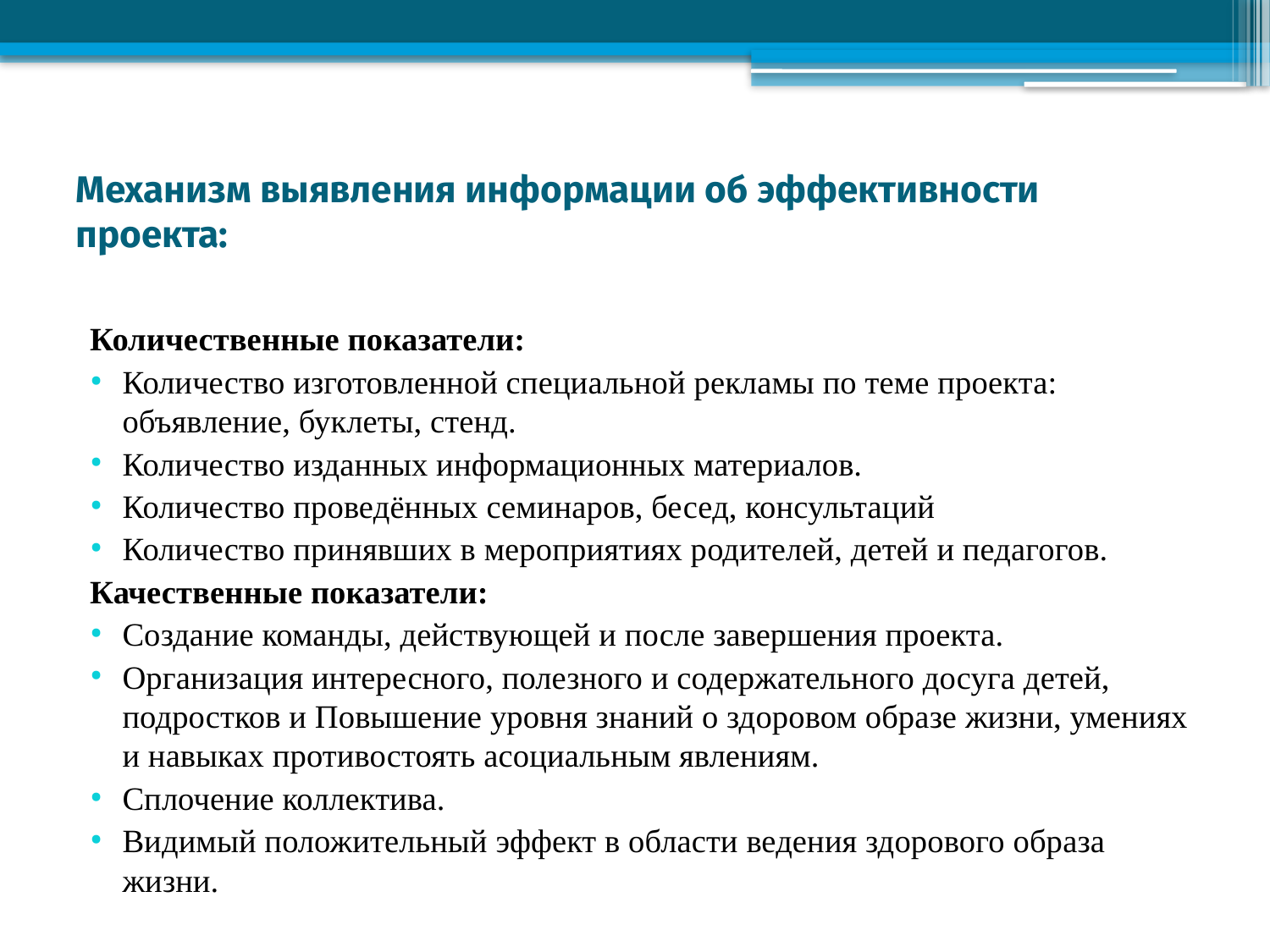

# Механизм выявления информации об эффективности проекта:
Количественные показатели:
Количество изготовленной специальной рекламы по теме проекта: объявление, буклеты, стенд.
Количество изданных информационных материалов.
Количество проведённых семинаров, бесед, консультаций
Количество принявших в мероприятиях родителей, детей и педагогов.
Качественные показатели:
Создание команды, действующей и после завершения проекта.
Организация интересного, полезного и содержательного досуга детей, подростков и Повышение уровня знаний о здоровом образе жизни, умениях и навыках противостоять асоциальным явлениям.
Сплочение коллектива.
Видимый положительный эффект в области ведения здорового образа жизни.